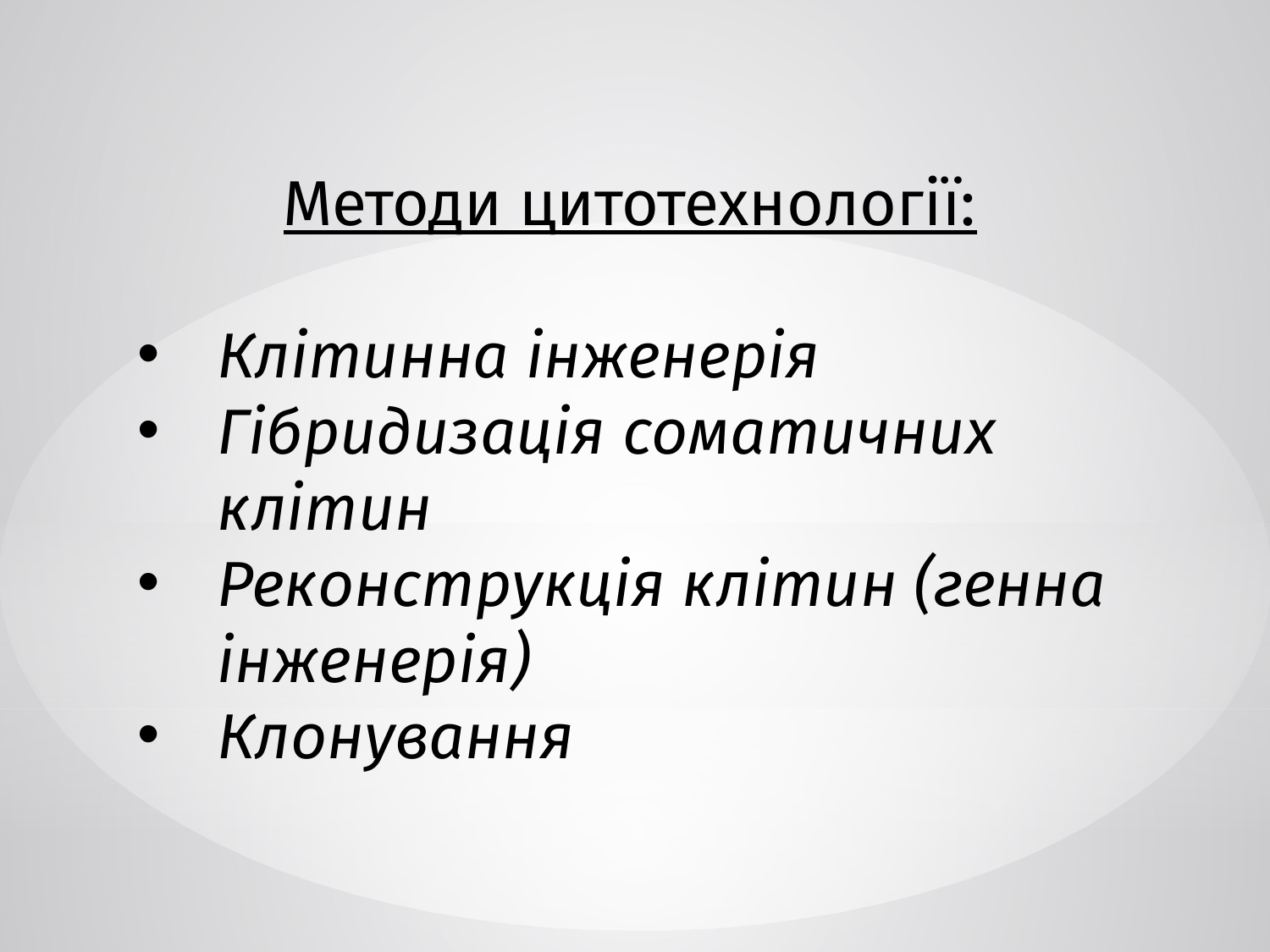

Методи цитотехнології:

Клітинна інженерія
Гібридизація соматичних клітин
Реконструкція клітин (генна інженерія)
Клонування